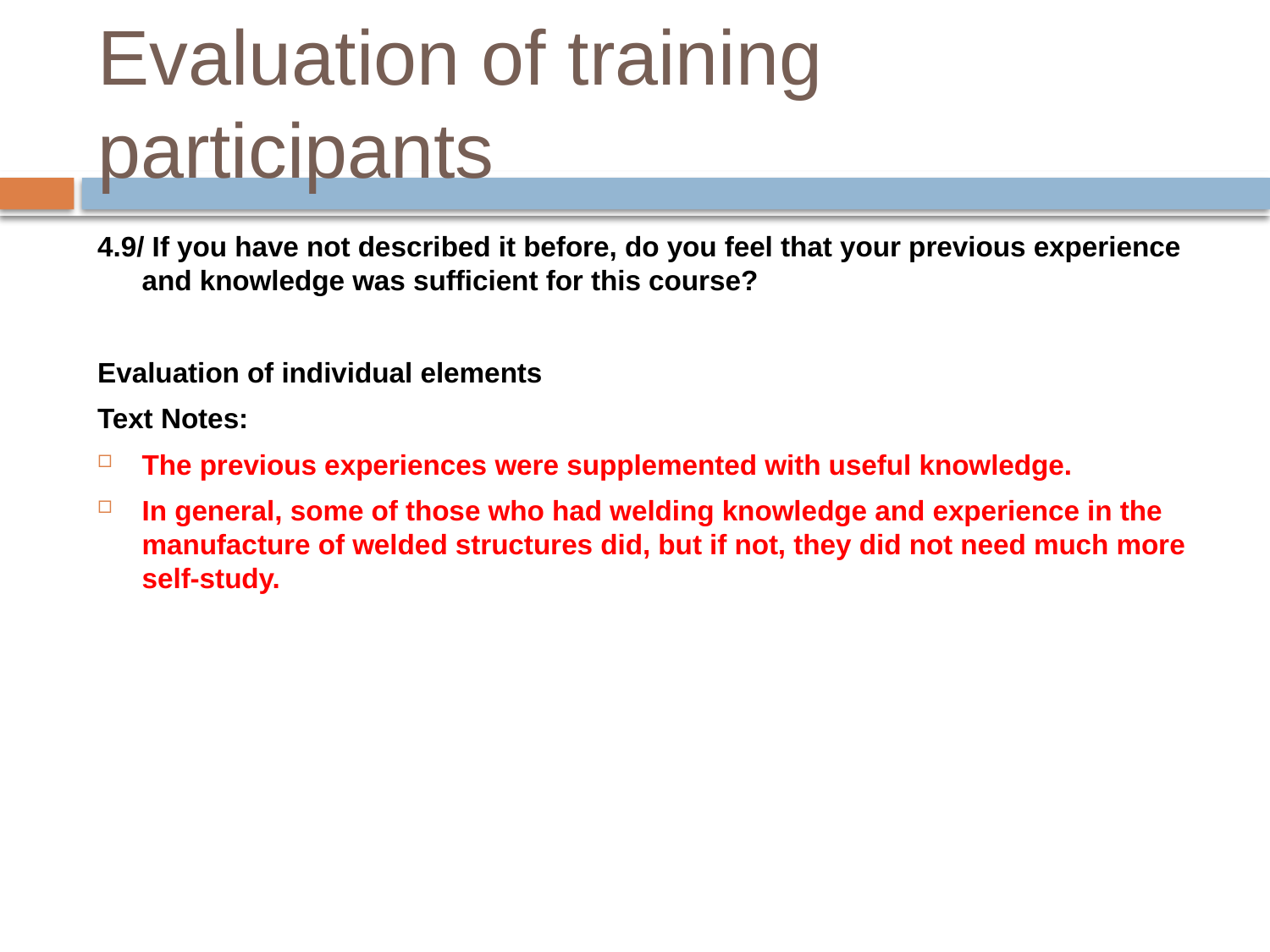

# Evaluation of training participants
4.9/ If you have not described it before, do you feel that your previous experience and knowledge was sufficient for this course?

Evaluation of individual elements
Text Notes:
The previous experiences were supplemented with useful knowledge.
In general, some of those who had welding knowledge and experience in the manufacture of welded structures did, but if not, they did not need much more self-study.